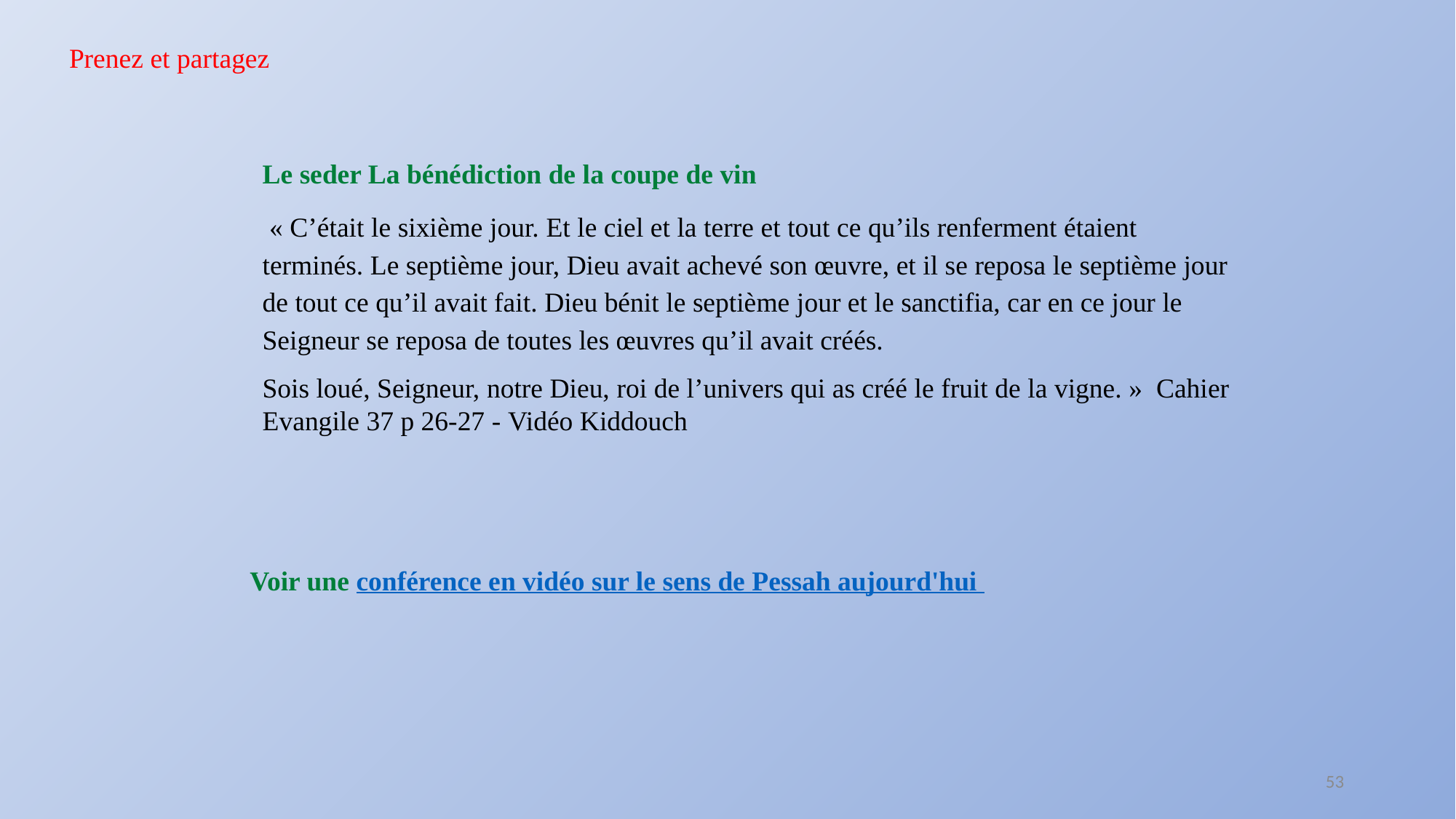

Prenez et partagez
Le seder La bénédiction de la coupe de vin
 « C’était le sixième jour. Et le ciel et la terre et tout ce qu’ils renferment étaient terminés. Le septième jour, Dieu avait achevé son œuvre, et il se reposa le septième jour de tout ce qu’il avait fait. Dieu bénit le septième jour et le sanctifia, car en ce jour le Seigneur se reposa de toutes les œuvres qu’il avait créés.
Sois loué, Seigneur, notre Dieu, roi de l’univers qui as créé le fruit de la vigne. »  Cahier Evangile 37 p 26-27 - Vidéo Kiddouch
Voir une conférence en vidéo sur le sens de Pessah aujourd'hui
53